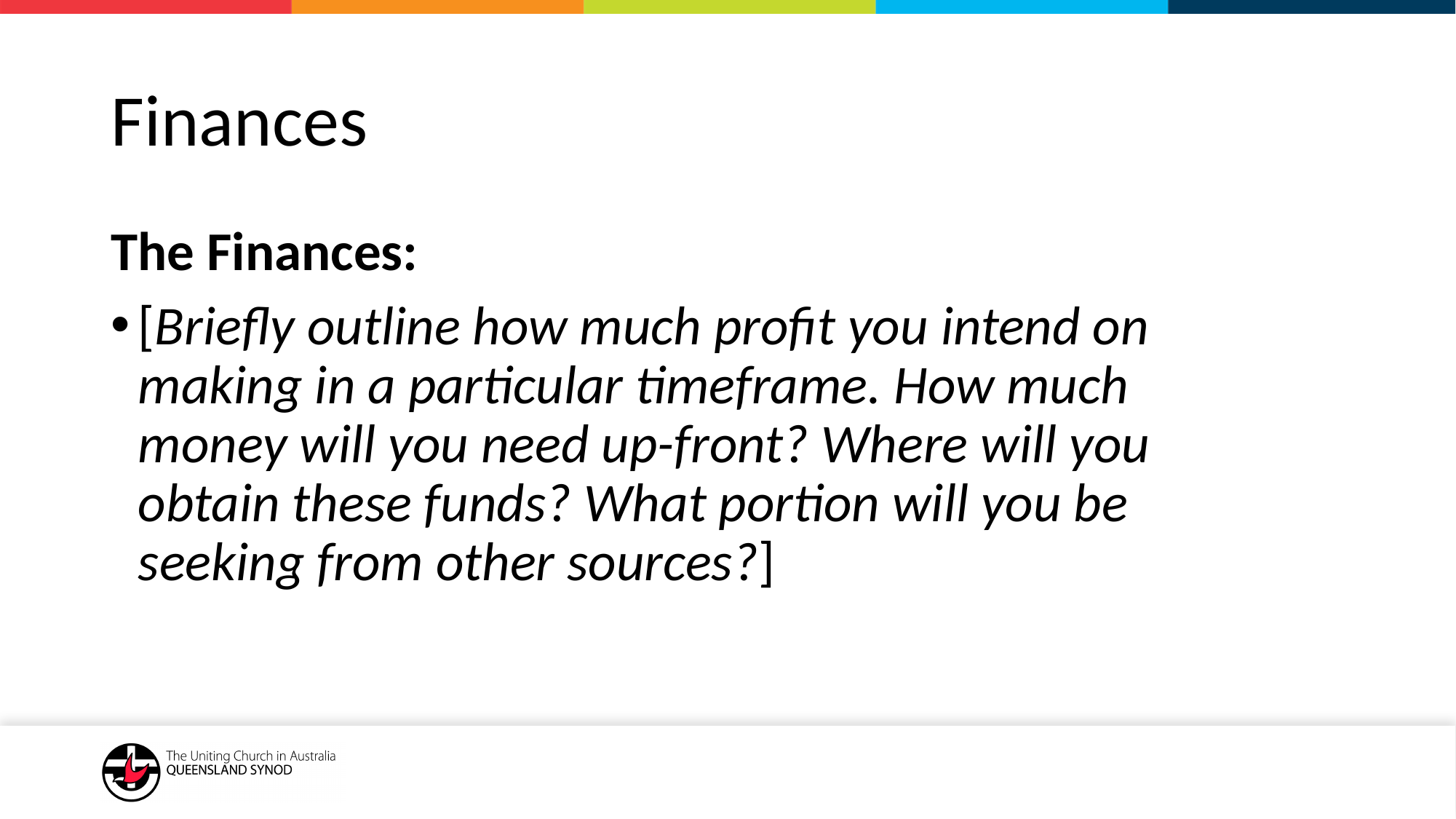

# Finances
The Finances:
[Briefly outline how much profit you intend on making in a particular timeframe. How much money will you need up-front? Where will you obtain these funds? What portion will you be seeking from other sources?]